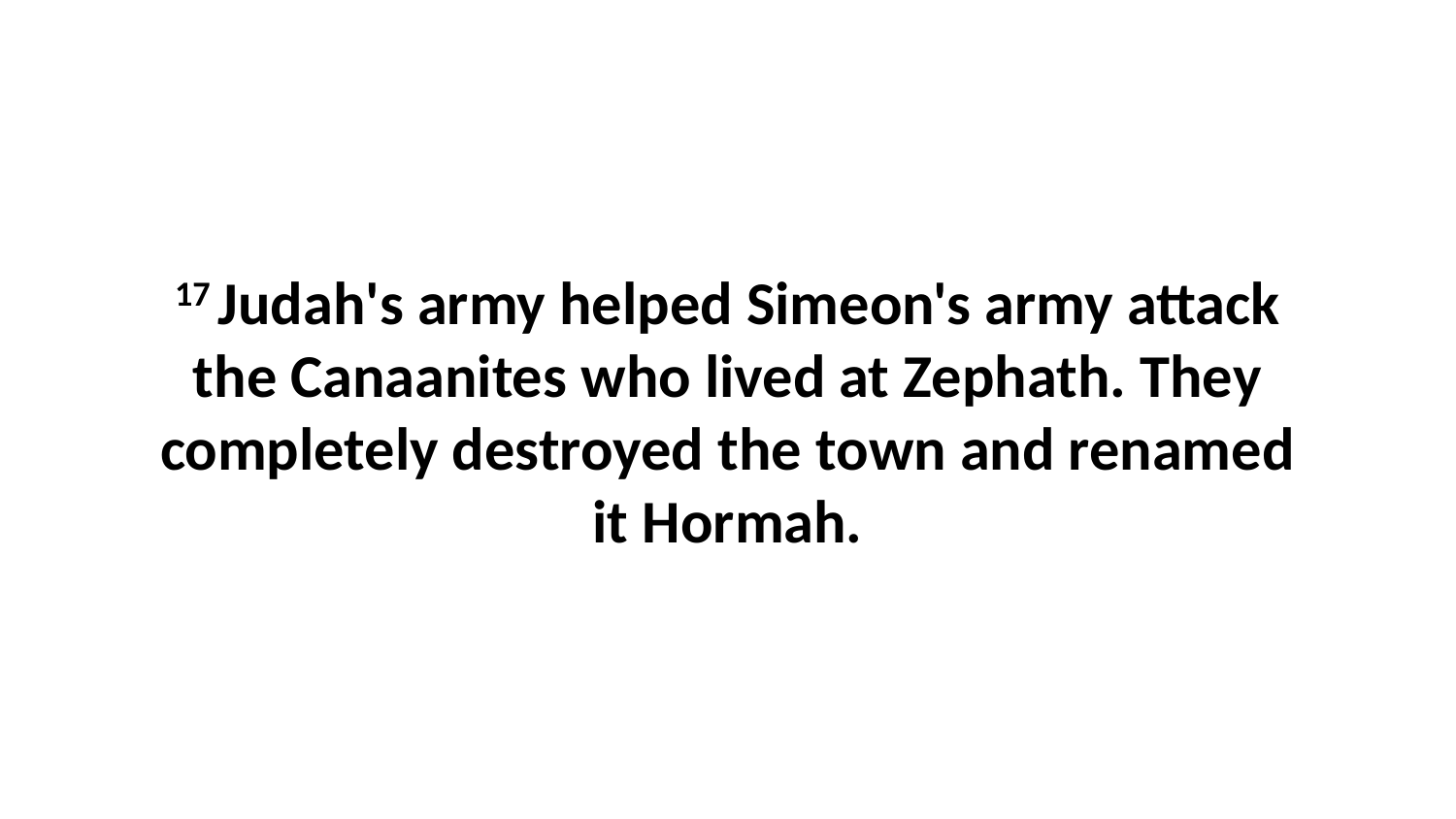

17 Judah's army helped Simeon's army attack the Canaanites who lived at Zephath. They completely destroyed the town and renamed it Hormah.